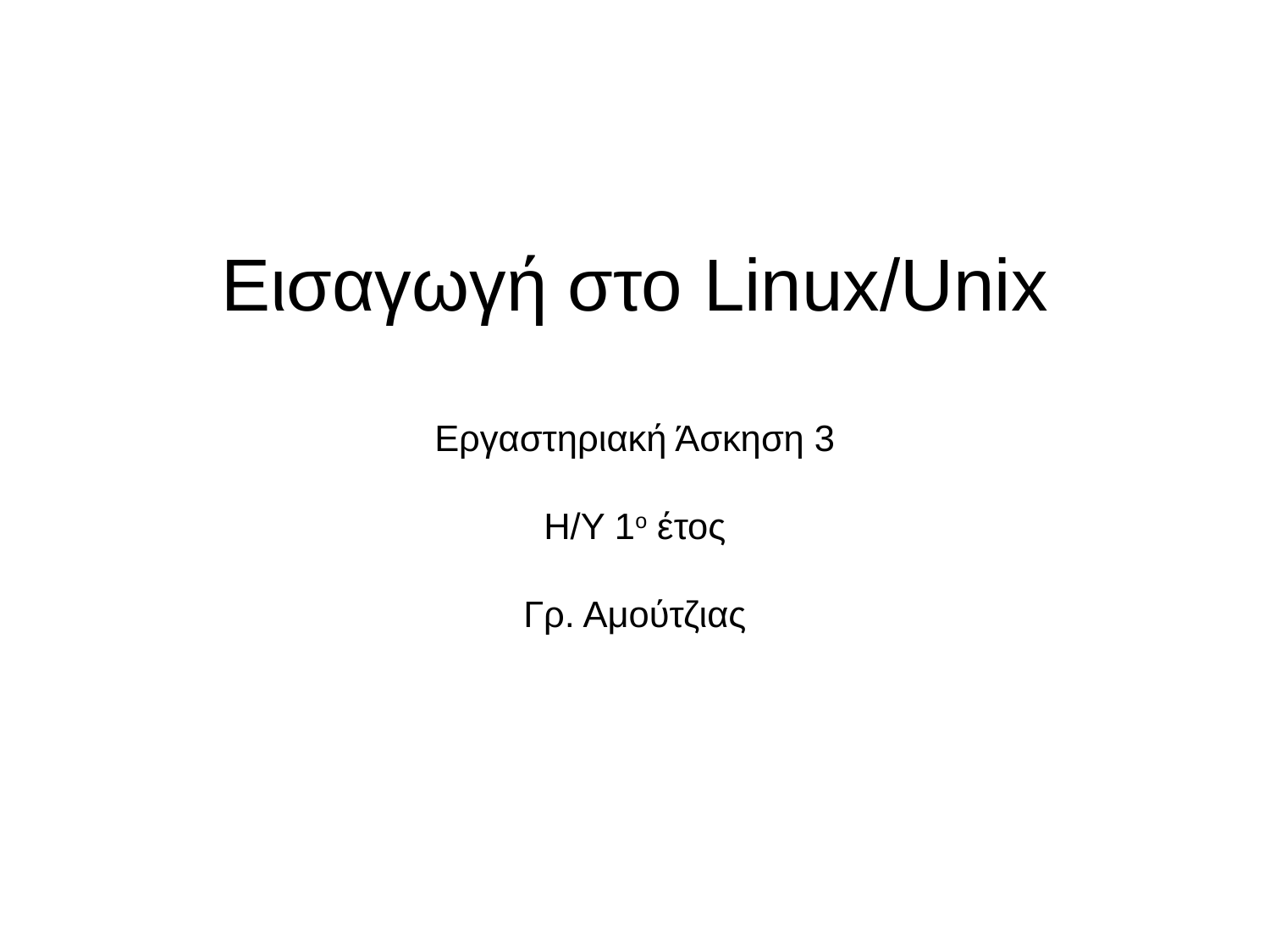

# Εισαγωγή στο Linux/Unix Εργαστηριακή Άσκηση 3 Η/Υ 1ο έτος Γρ. Αμούτζιας